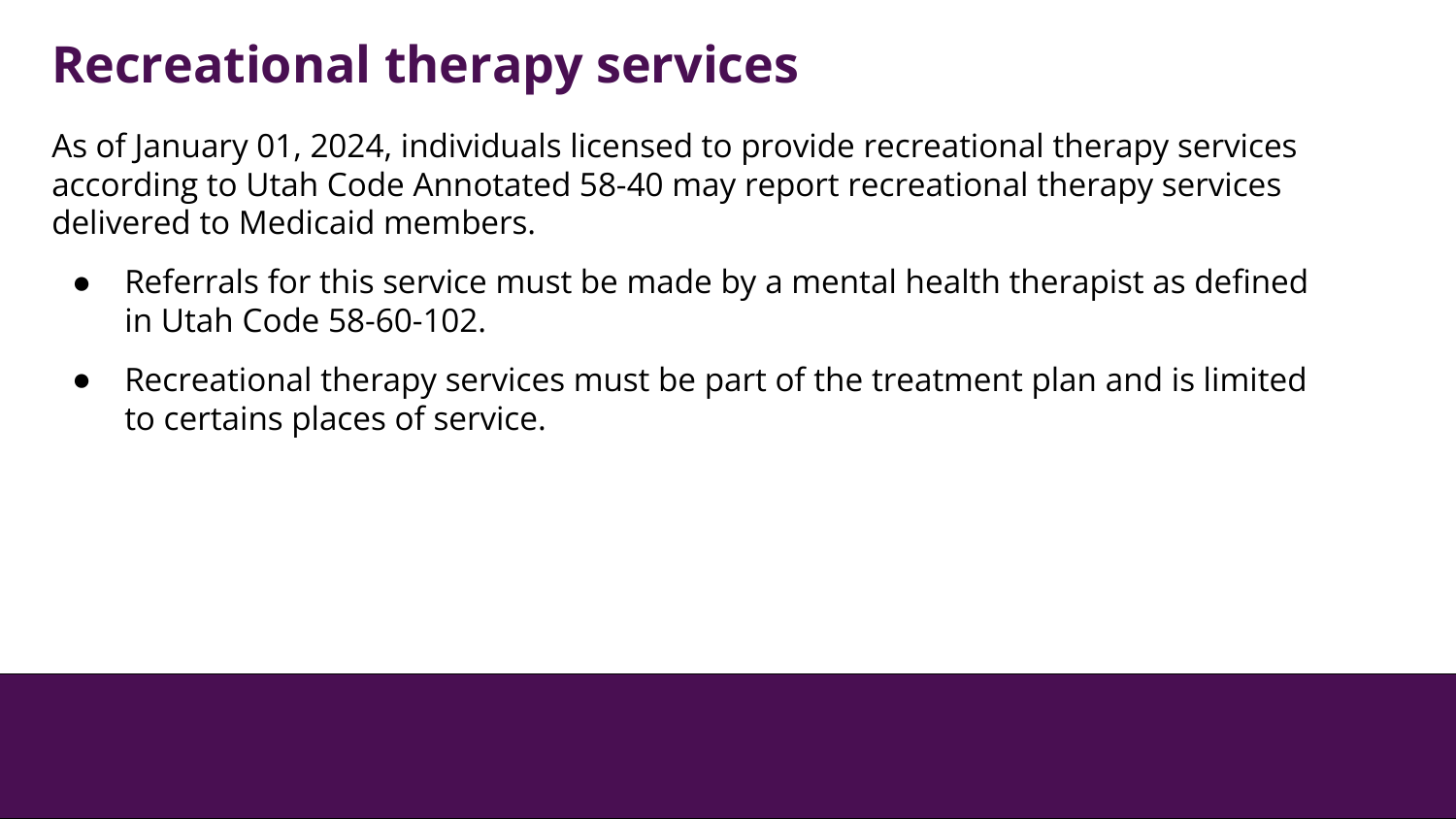

Recreational therapy services
As of January 01, 2024, individuals licensed to provide recreational therapy services according to Utah Code Annotated 58-40 may report recreational therapy services delivered to Medicaid members.
Referrals for this service must be made by a mental health therapist as defined in Utah Code 58-60-102.
Recreational therapy services must be part of the treatment plan and is limited to certains places of service.